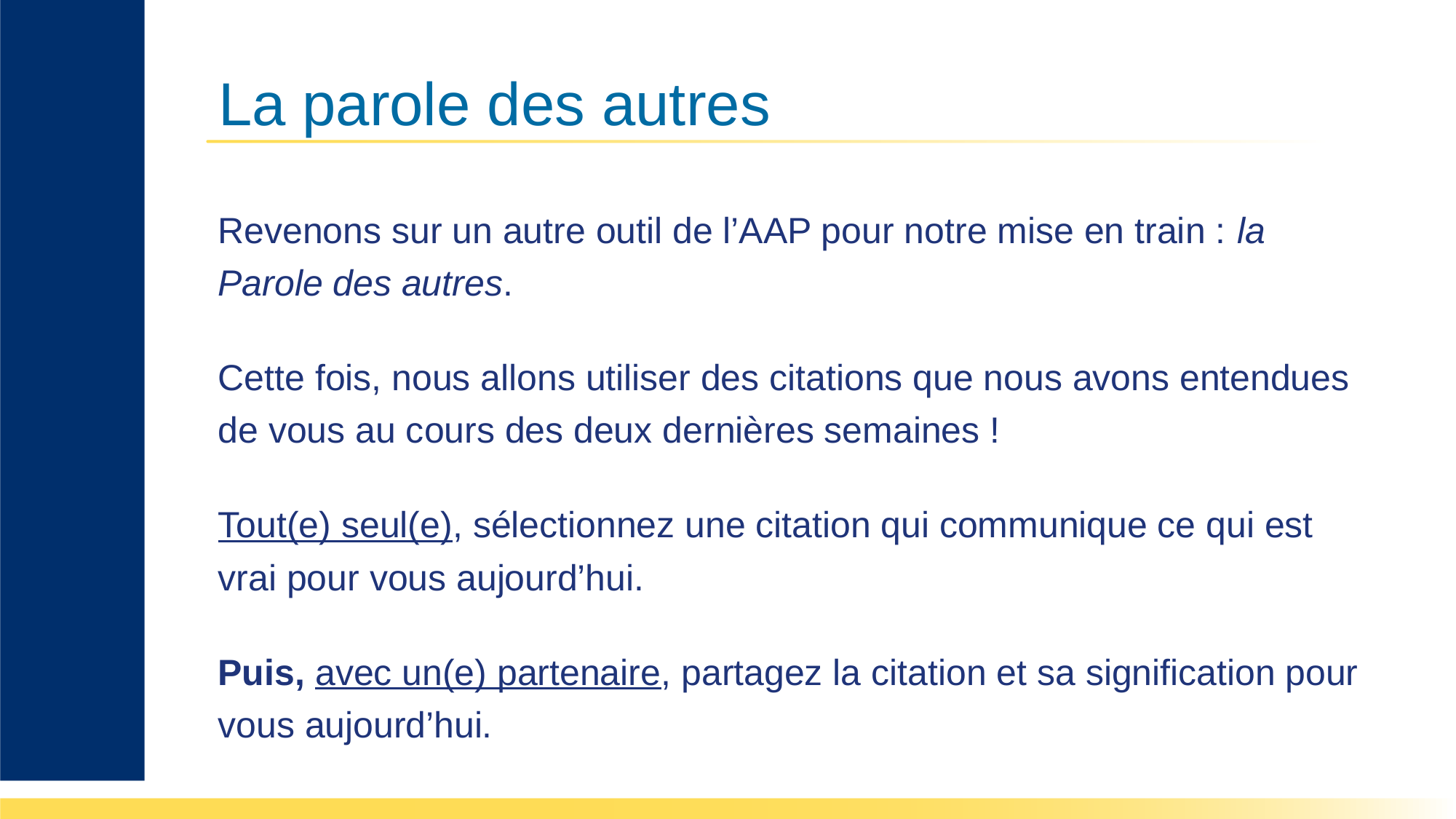

# La parole des autres
Revenons sur un autre outil de l’AAP pour notre mise en train : la Parole des autres.
Cette fois, nous allons utiliser des citations que nous avons entendues de vous au cours des deux dernières semaines !
Tout(e) seul(e), sélectionnez une citation qui communique ce qui est vrai pour vous aujourd’hui.
Puis, avec un(e) partenaire, partagez la citation et sa signification pour vous aujourd’hui.